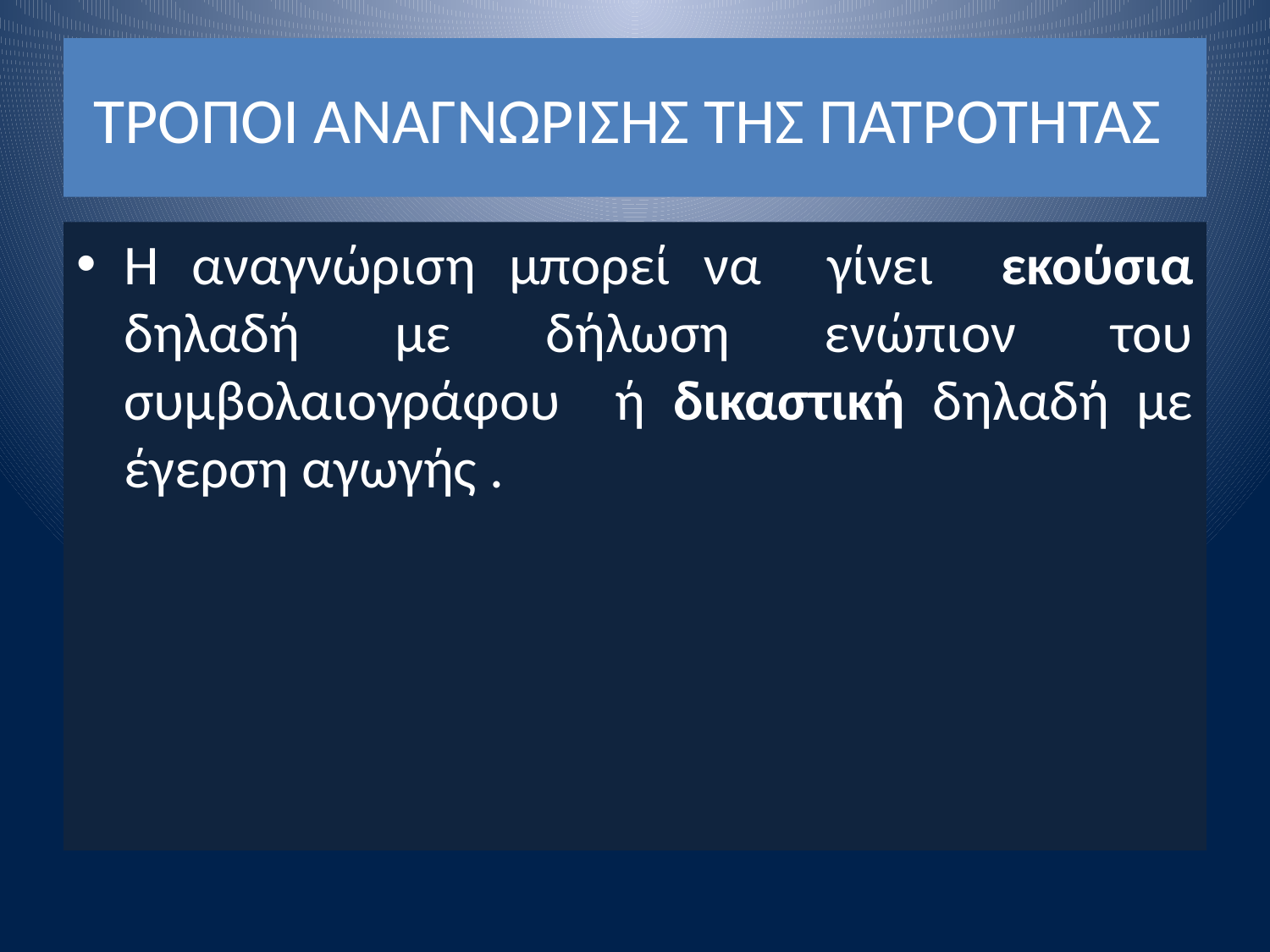

# ΤΡΟΠΟΙ ΑΝΑΓΝΩΡΙΣΗΣ ΤΗΣ ΠΑΤΡΟΤΗΤΑΣ
Η αναγνώριση μπορεί να  γίνει  εκούσια δηλαδή με δήλωση ενώπιον του συμβολαιογράφου  ή δικαστική δηλαδή με έγερση αγωγής .